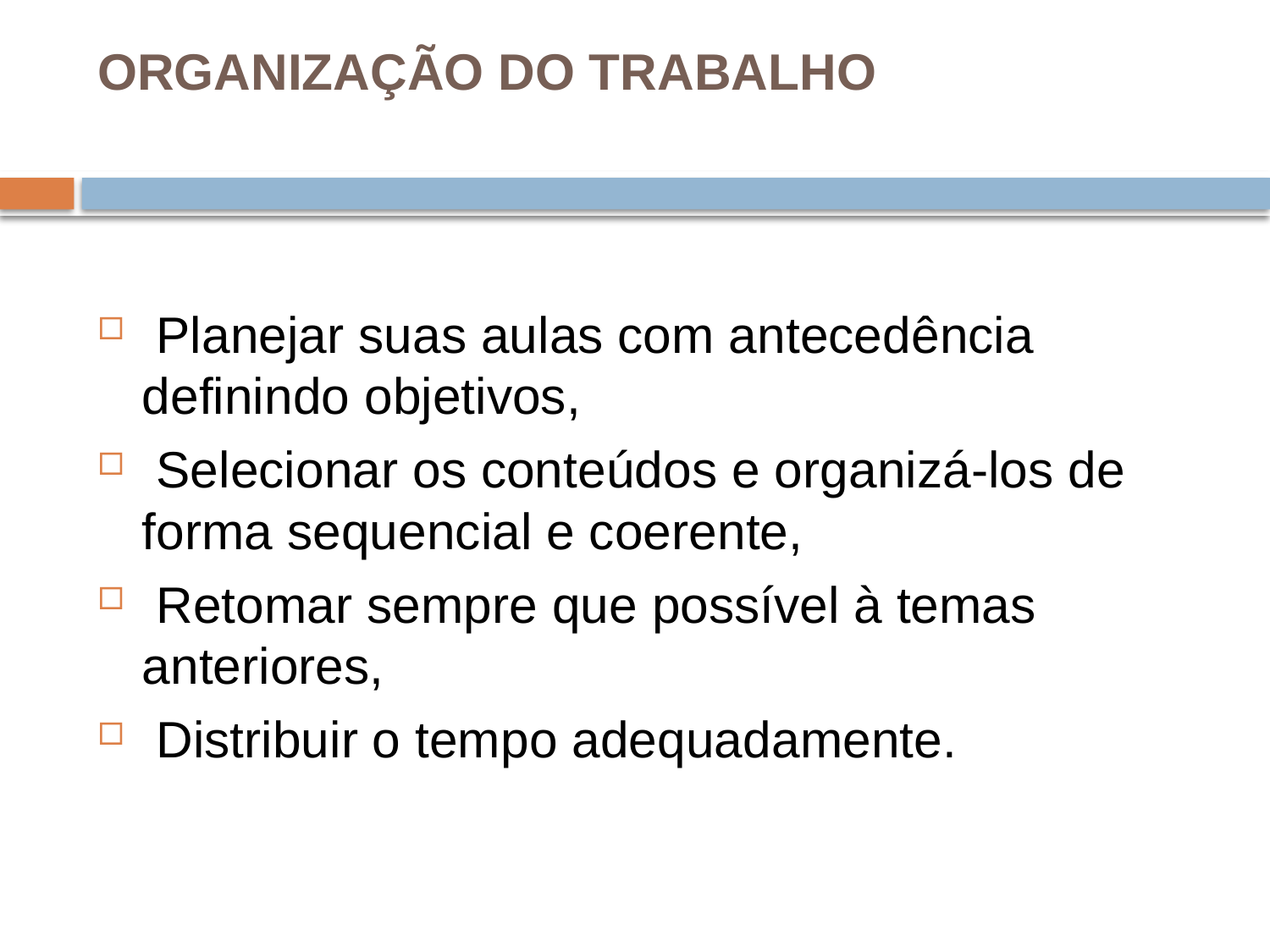

# ORGANIZAÇÃO DO TRABALHO

 Planejar suas aulas com antecedência definindo objetivos,
 Selecionar os conteúdos e organizá-los de forma sequencial e coerente,
 Retomar sempre que possível à temas anteriores,
 Distribuir o tempo adequadamente.